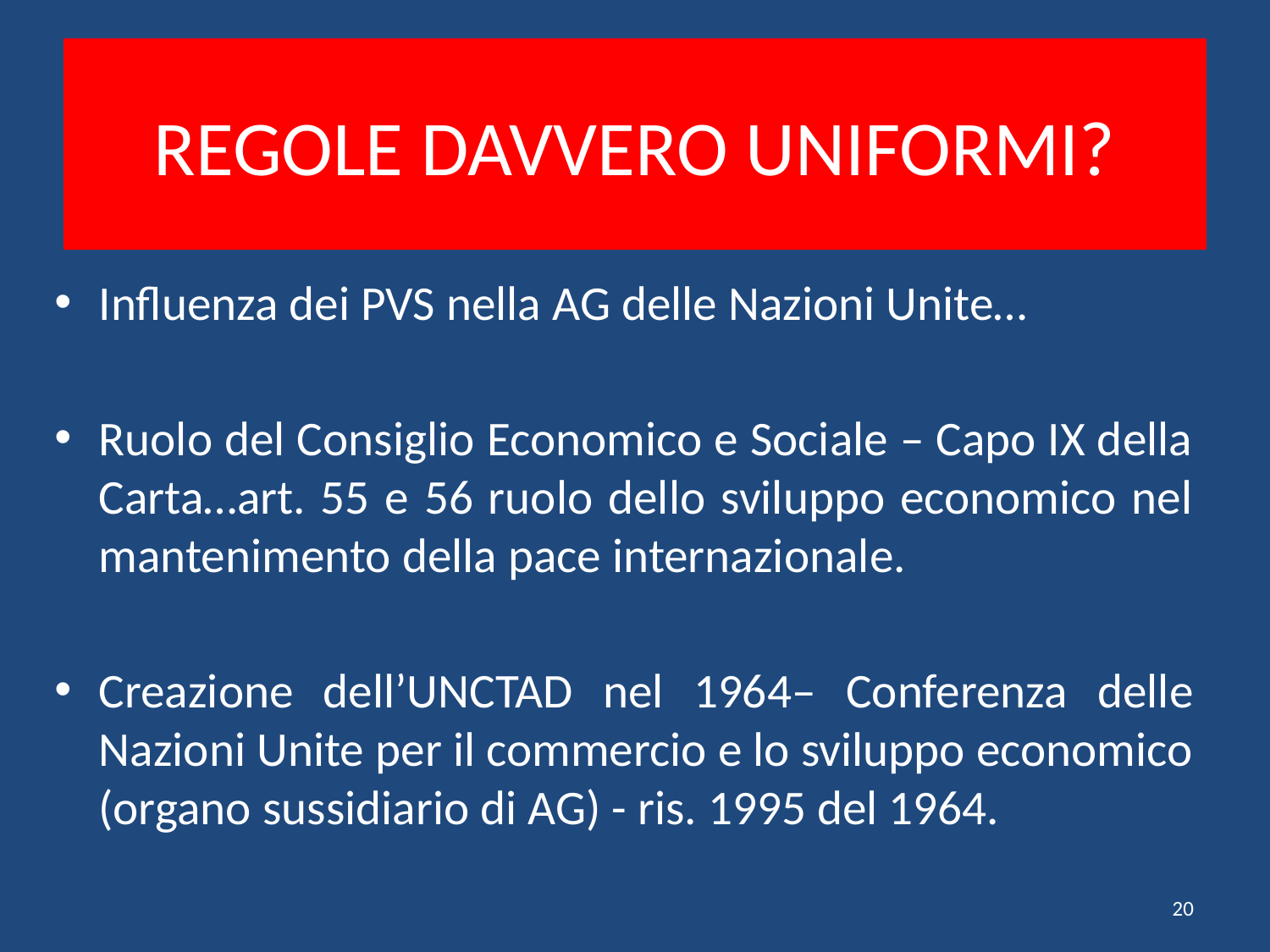

# REGOLE DAVVERO UNIFORMI?
Influenza dei PVS nella AG delle Nazioni Unite…

Ruolo del Consiglio Economico e Sociale – Capo IX della Carta…art. 55 e 56 ruolo dello sviluppo economico nel mantenimento della pace internazionale.

Creazione dell’UNCTAD nel 1964– Conferenza delle Nazioni Unite per il commercio e lo sviluppo economico (organo sussidiario di AG) - ris. 1995 del 1964.
20